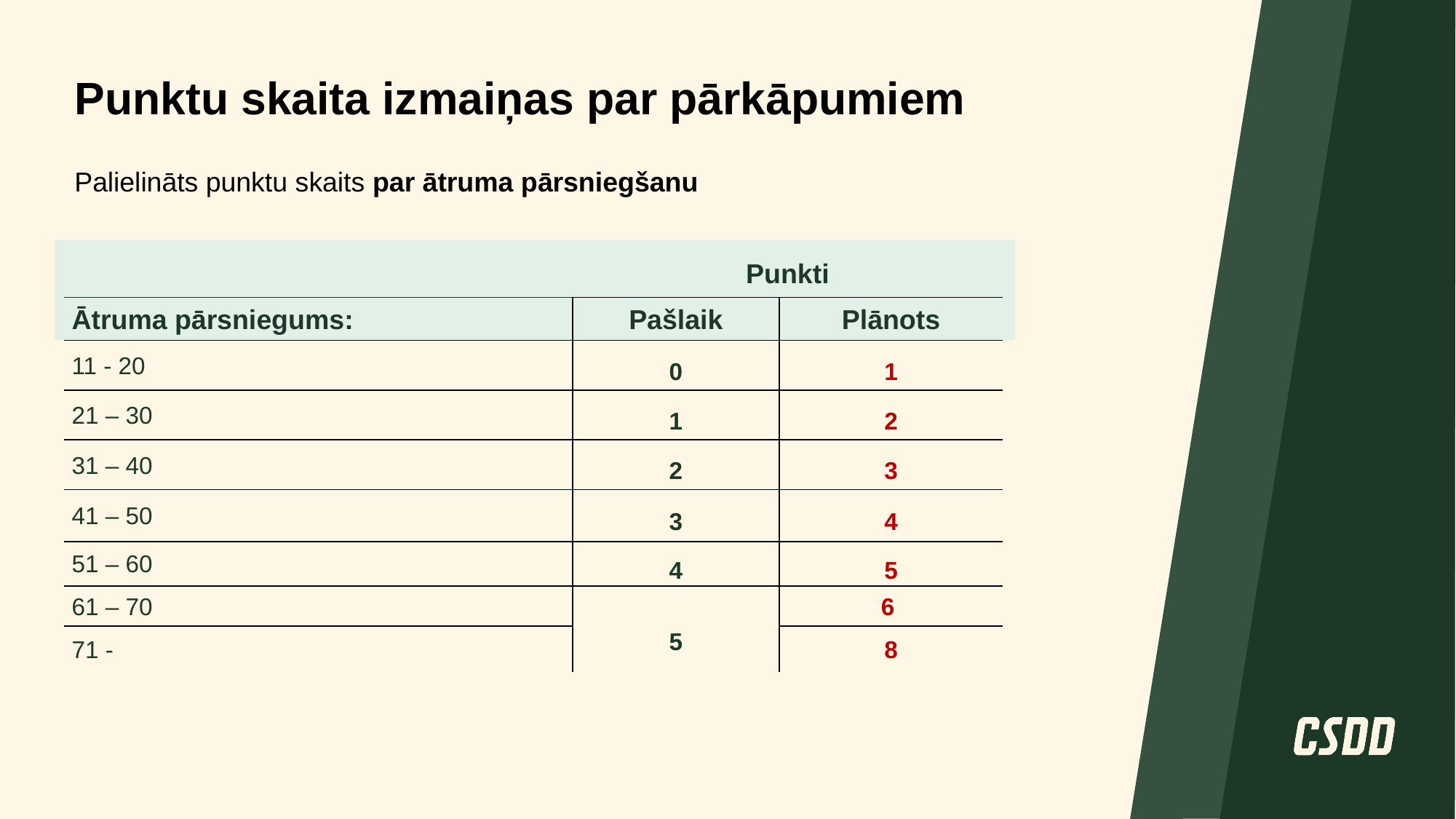

# Punktu skaita izmaiņas par pārkāpumiem
Palielināts punktu skaits par ātruma pārsniegšanu

|  | Punkti |  |
| --- | --- | --- |
| Ātruma pārsniegums: | Pašlaik | Plānots |
| 11 - 20 | 0 | 1 |
| 21 – 30 | 1 | 2 |
| 31 – 40 | 2 | 3 |
| 41 – 50 | 3 | 4 |
| 51 – 60 | 4 | 5 |
| 61 – 70 | 5 | 6 |
| 71 - |  | 8 |